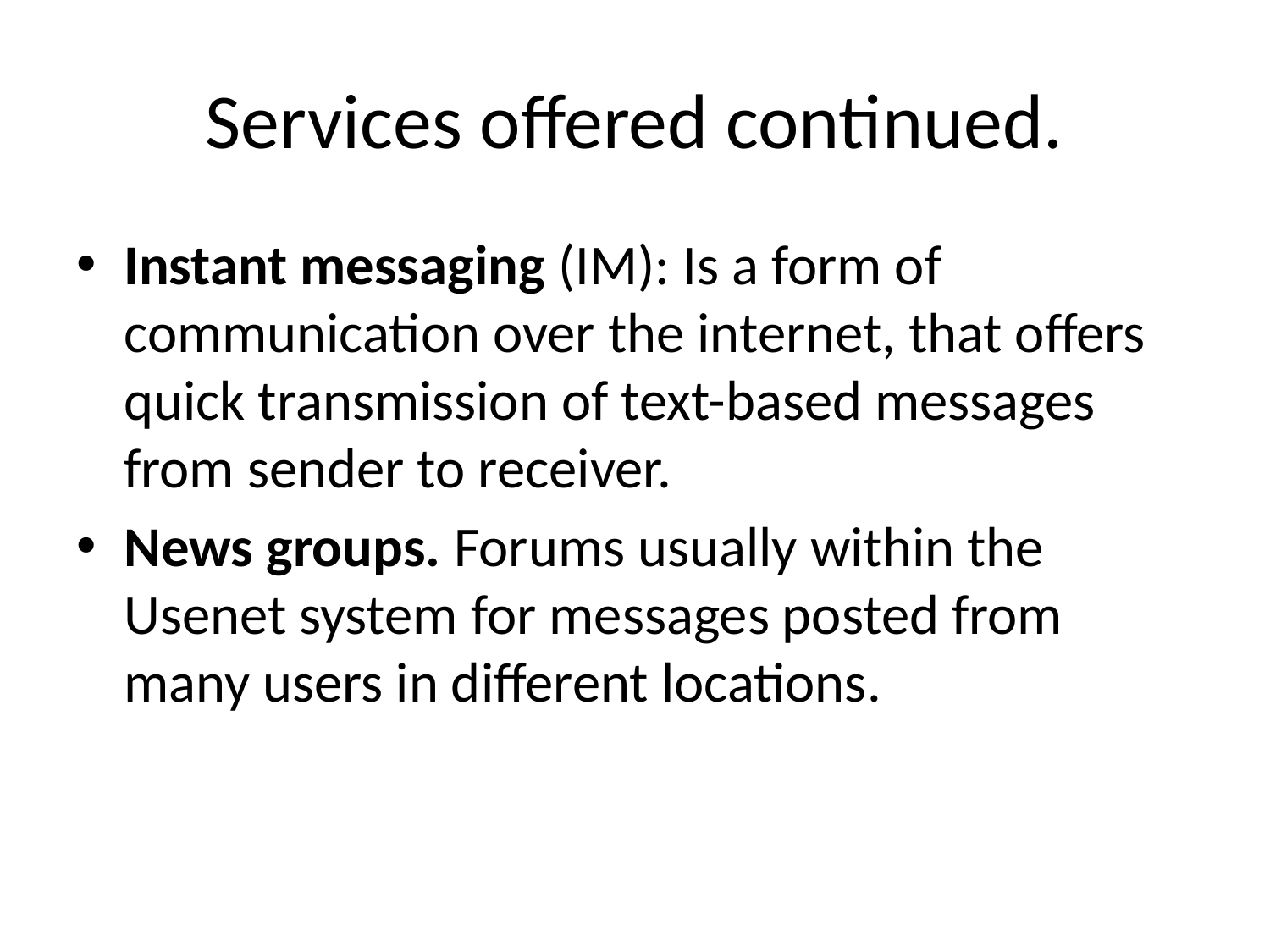

# Services offered continued.
Instant messaging (IM): Is a form of communication over the internet, that offers quick transmission of text-based messages from sender to receiver.
News groups. Forums usually within the Usenet system for messages posted from many users in different locations.